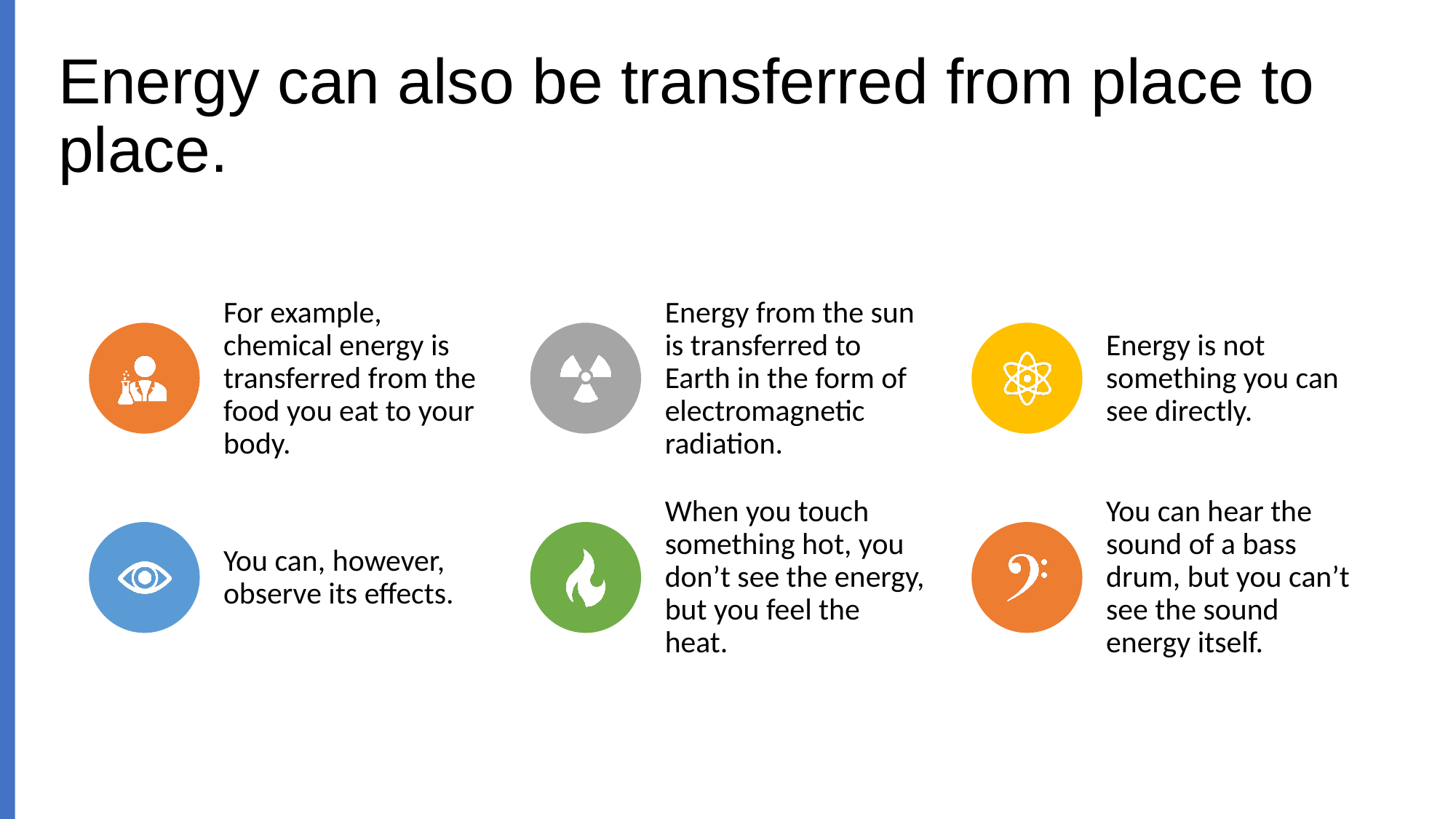

# Energy can also be transferred from place to place.
For example, chemical energy is transferred from the food you eat to your body.
Energy from the sun is transferred to Earth in the form of electromagnetic radiation.
Energy is not something you can see directly.
You can, however, observe its effects.
When you touch something hot, you don’t see the energy, but you feel the heat.
You can hear the sound of a bass drum, but you can’t see the sound energy itself.